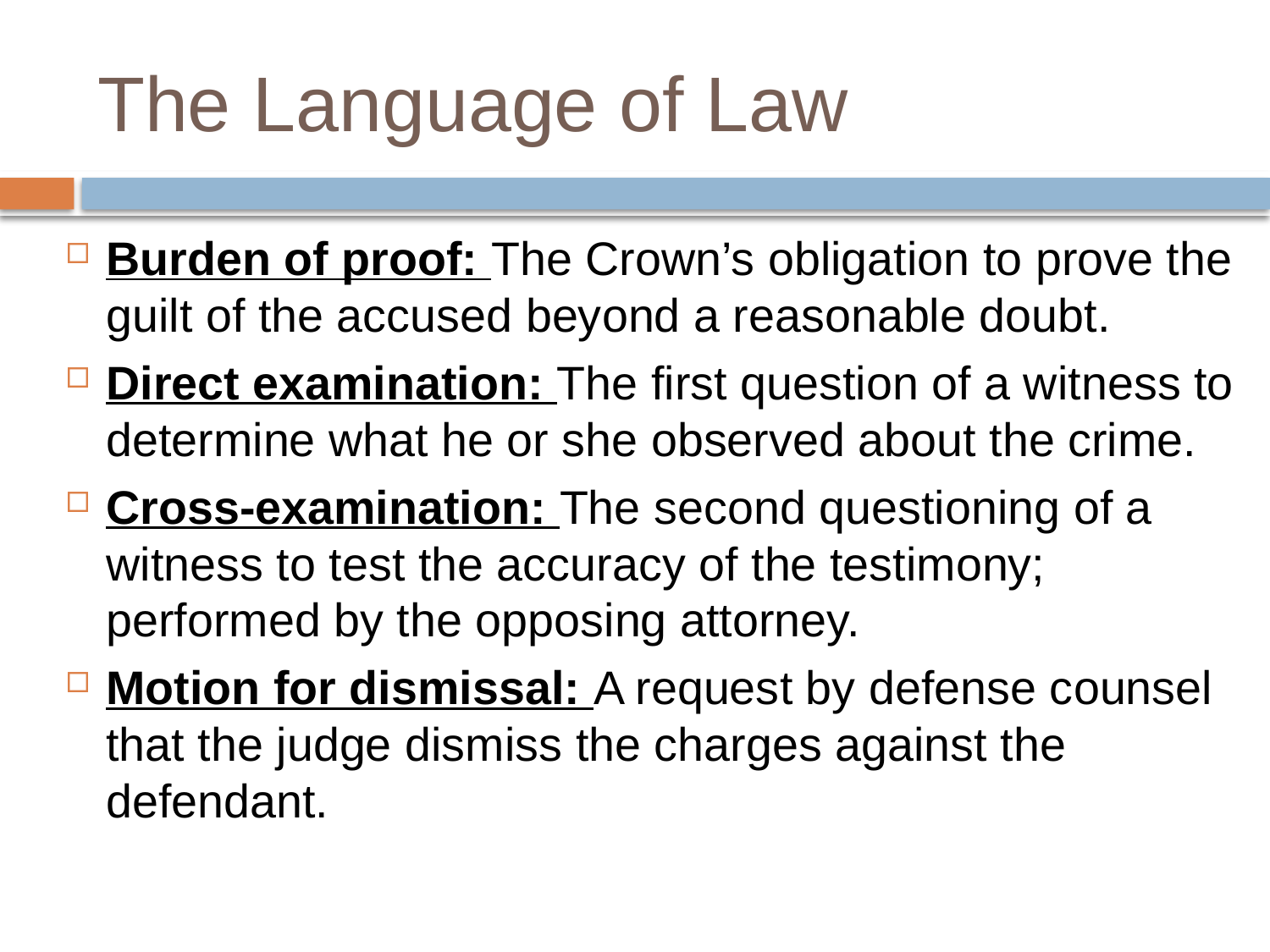

# The Language of Law
Burden of proof: The Crown’s obligation to prove the guilt of the accused beyond a reasonable doubt.
Direct examination: The first question of a witness to determine what he or she observed about the crime.
Cross-examination: The second questioning of a witness to test the accuracy of the testimony; performed by the opposing attorney.
Motion for dismissal: A request by defense counsel that the judge dismiss the charges against the defendant.